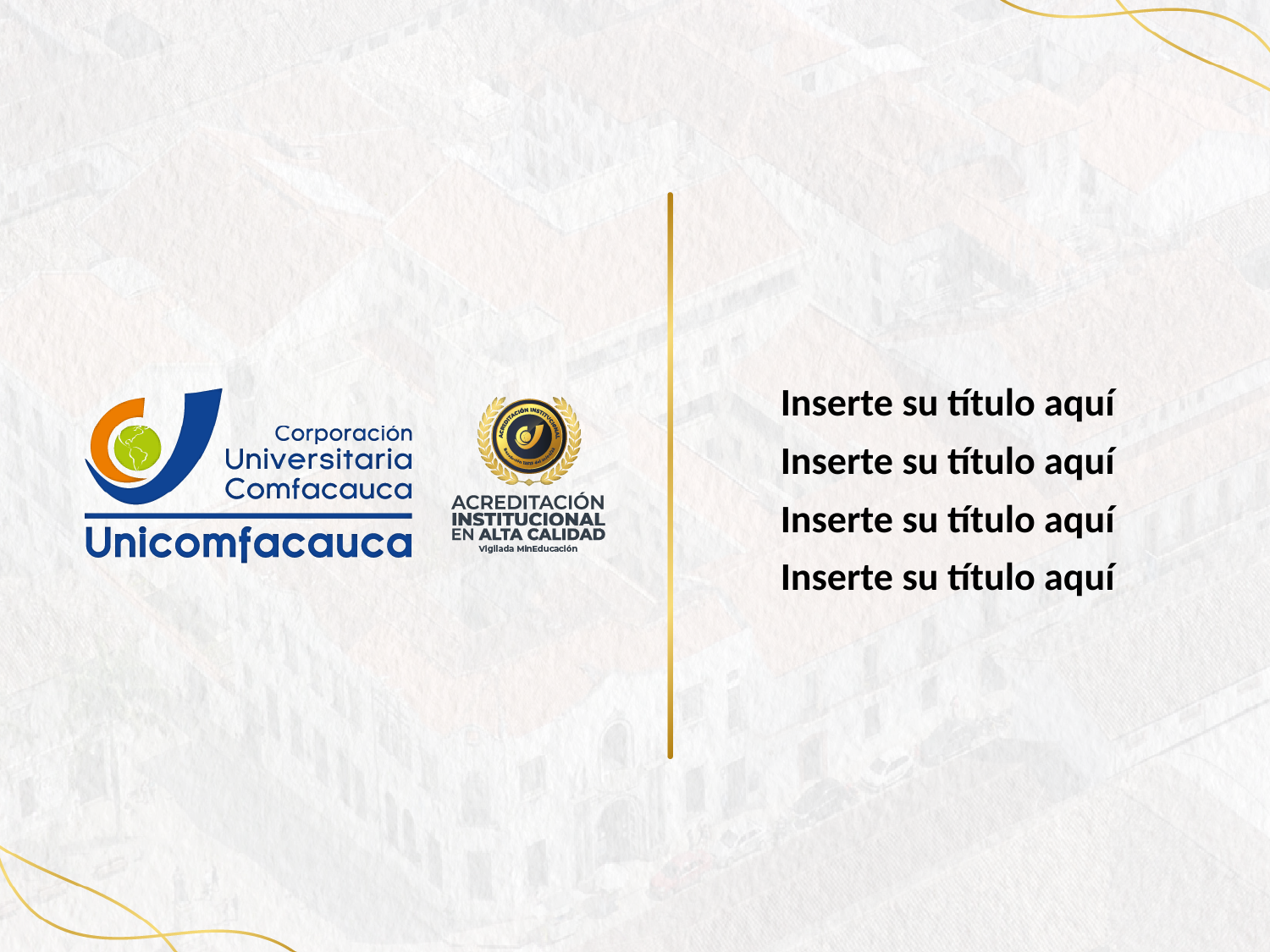

Inserte su título aquí
Inserte su título aquí
Inserte su título aquí
Inserte su título aquí